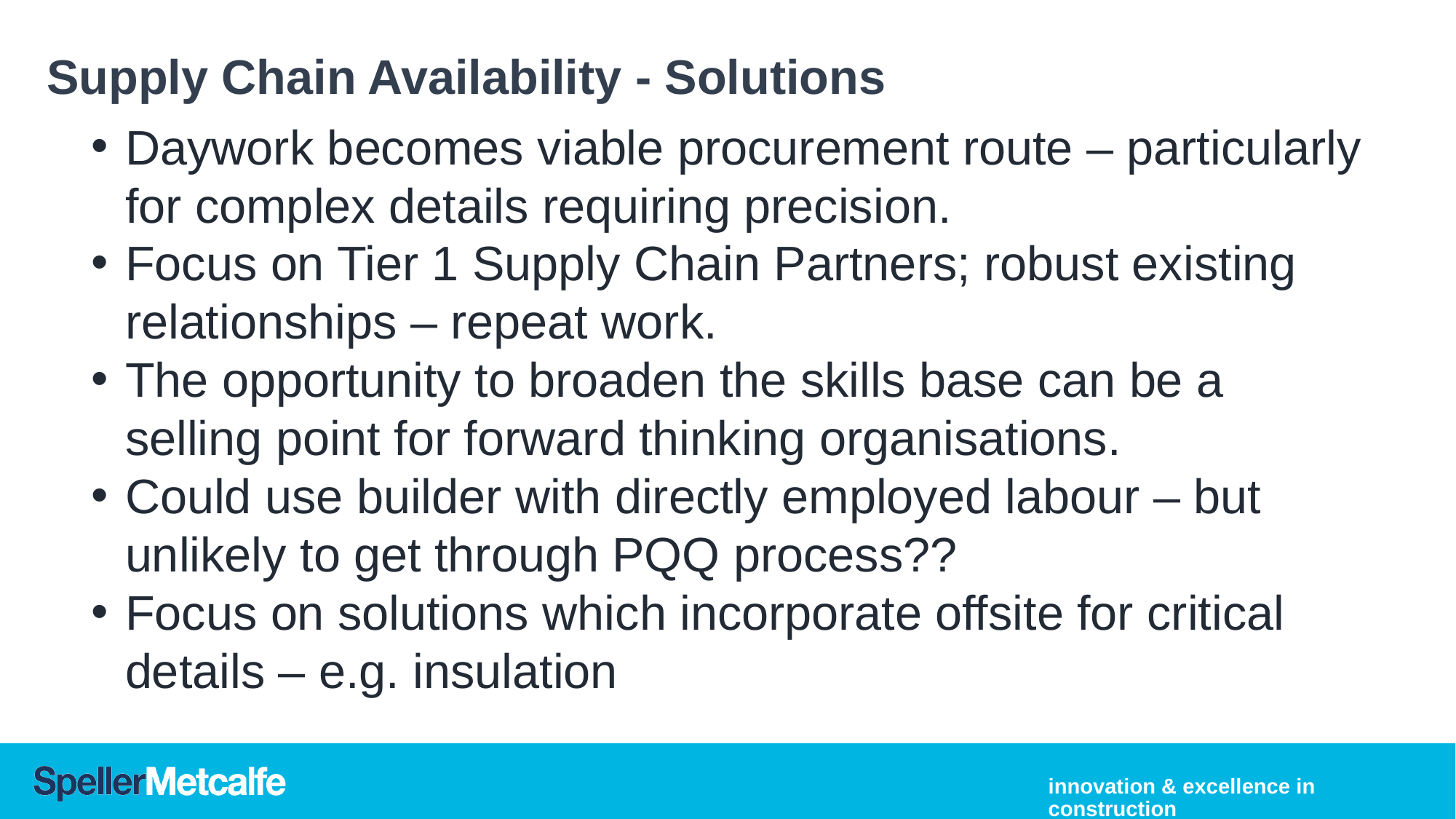

Supply Chain Availability - Solutions
Daywork becomes viable procurement route – particularly for complex details requiring precision.
Focus on Tier 1 Supply Chain Partners; robust existing relationships – repeat work.
The opportunity to broaden the skills base can be a selling point for forward thinking organisations.
Could use builder with directly employed labour – but unlikely to get through PQQ process??
Focus on solutions which incorporate offsite for critical details – e.g. insulation
innovation & excellence in construction